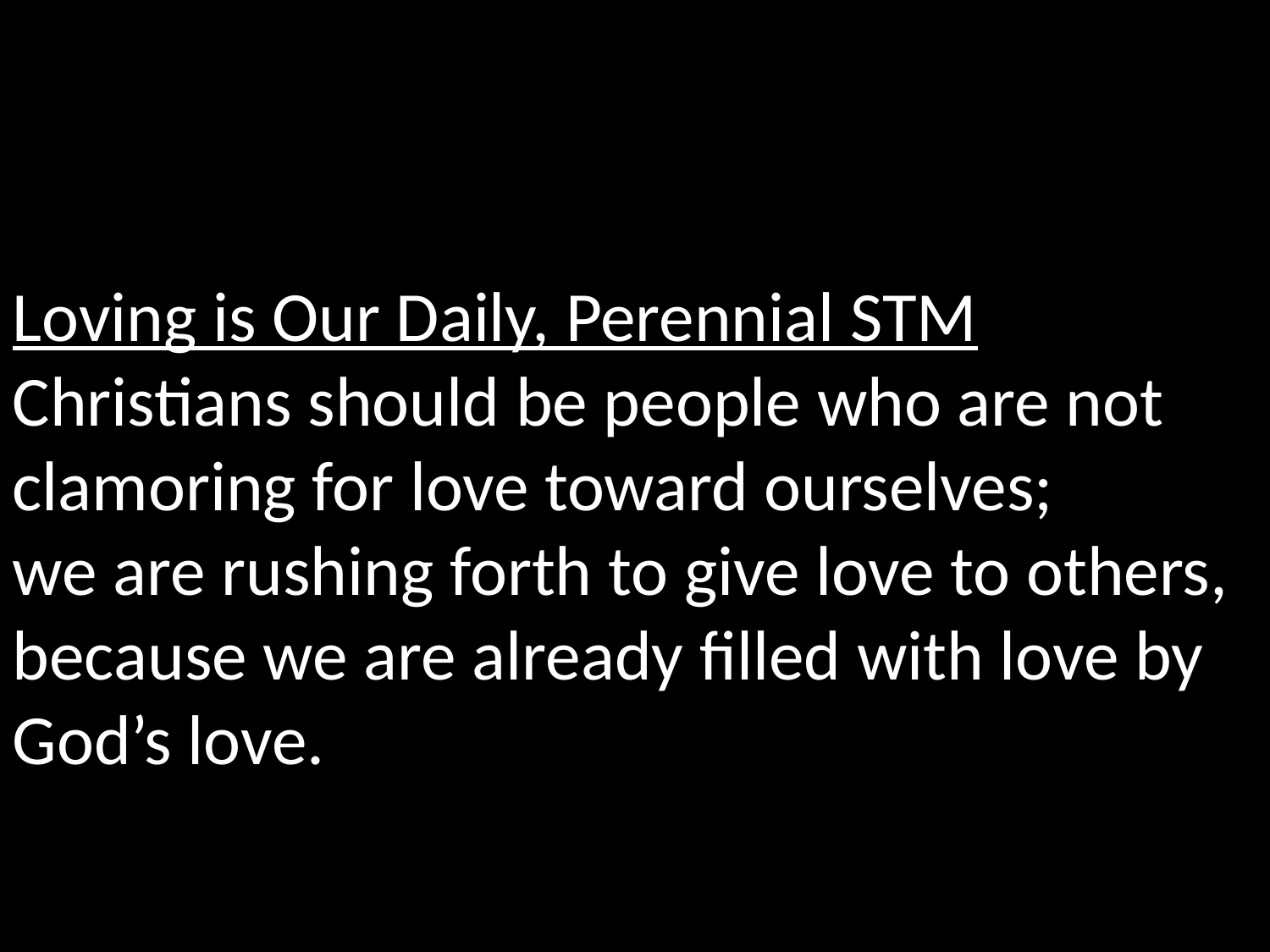

Loving is Our Daily, Perennial STM
Christians should be people who are not clamoring for love toward ourselves;
we are rushing forth to give love to others, because we are already filled with love by God’s love.